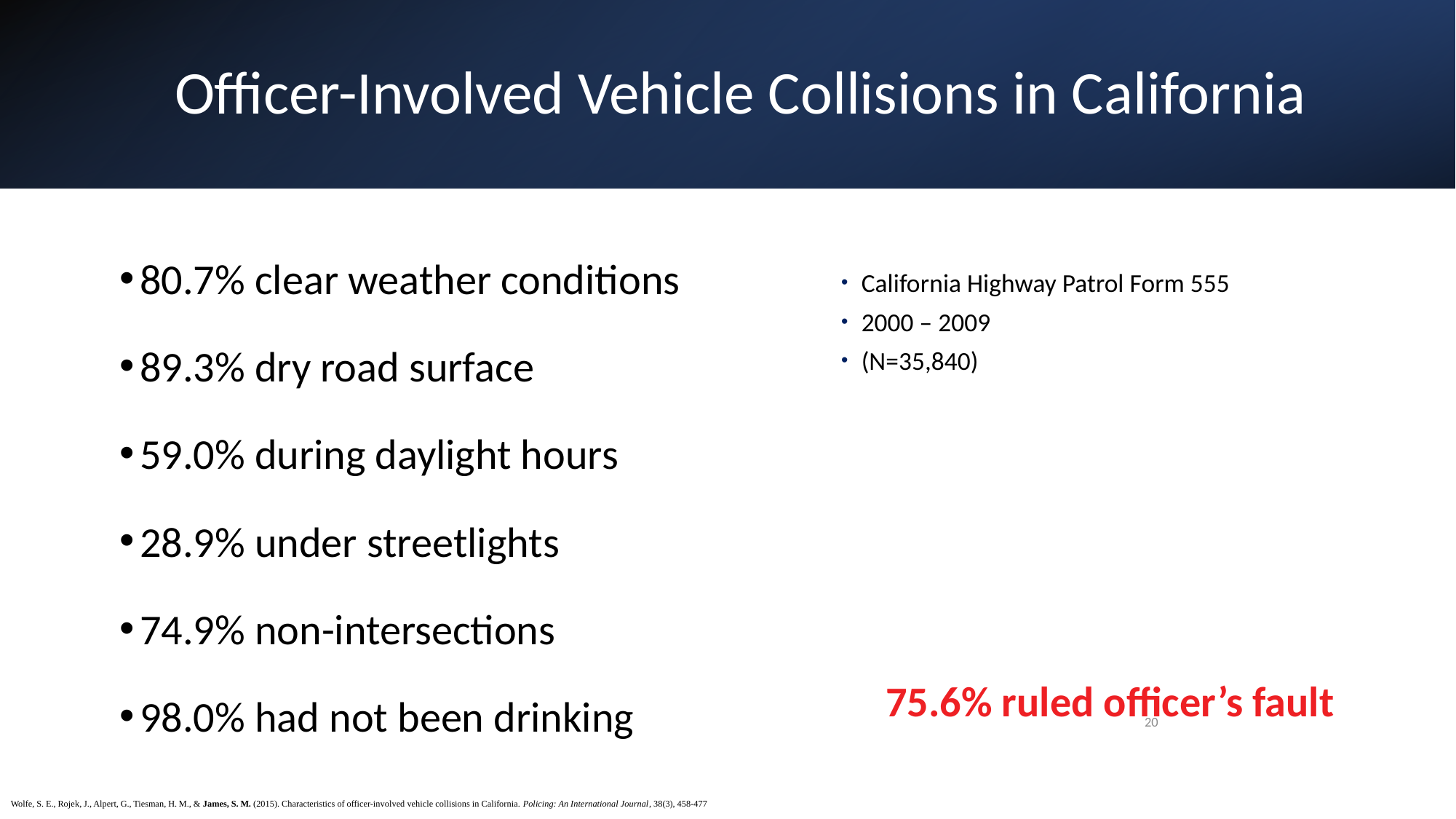

# Officer-Involved Vehicle Collisions in California
80.7% clear weather conditions
89.3% dry road surface
59.0% during daylight hours
28.9% under streetlights
74.9% non-intersections
98.0% had not been drinking
California Highway Patrol Form 555
2000 – 2009
(N=35,840)

75.6% ruled officer’s fault

20
Wolfe, S. E., Rojek, J., Alpert, G., Tiesman, H. M., & James, S. M. (2015). Characteristics of officer-involved vehicle collisions in California. Policing: An International Journal, 38(3), 458-477